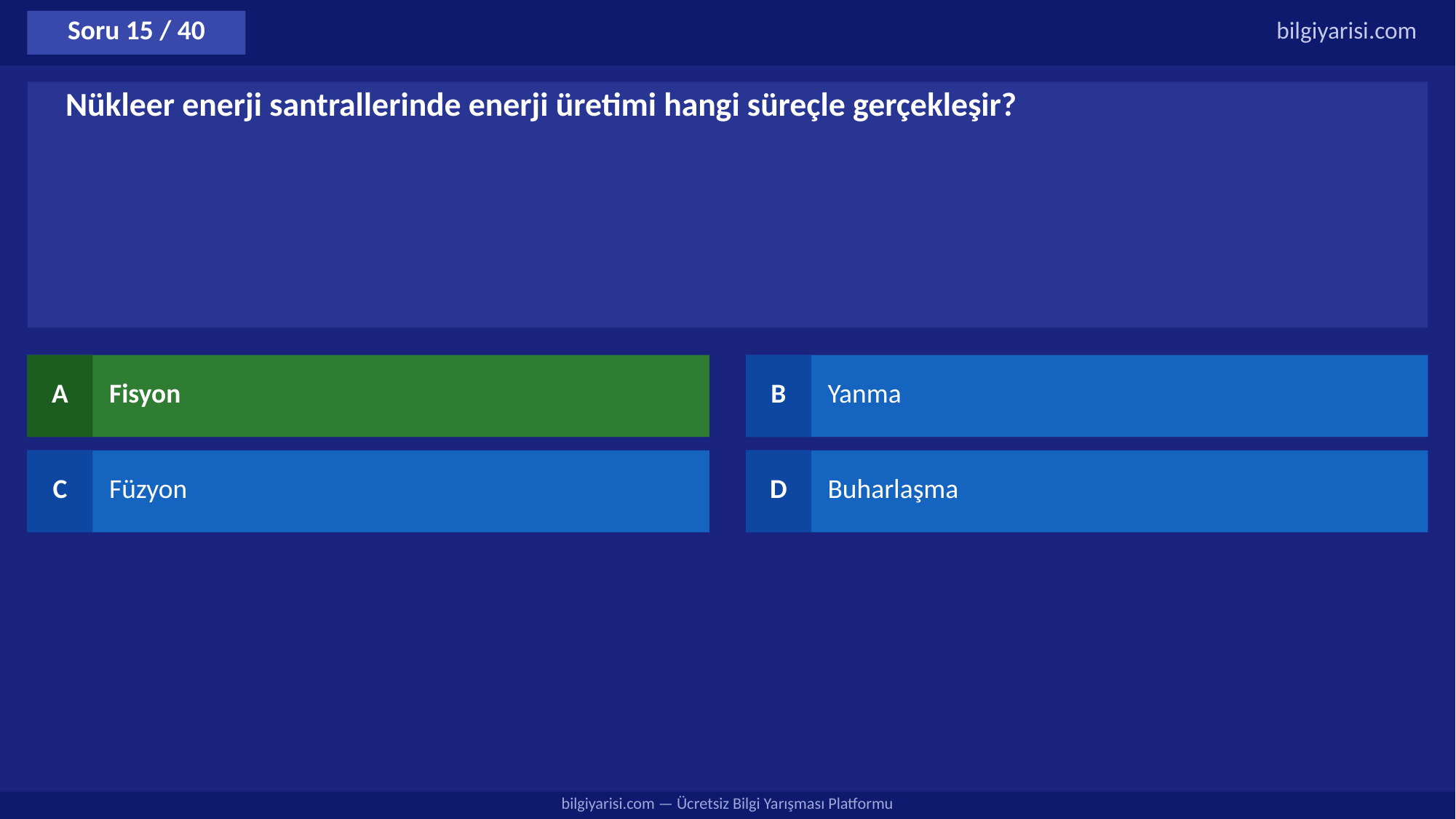

Soru 15 / 40
bilgiyarisi.com

Nükleer enerji santrallerinde enerji üretimi hangi süreçle gerçekleşir?

A
Fisyon

B
Yanma

C
Füzyon

D
Buharlaşma
bilgiyarisi.com — Ücretsiz Bilgi Yarışması Platformu